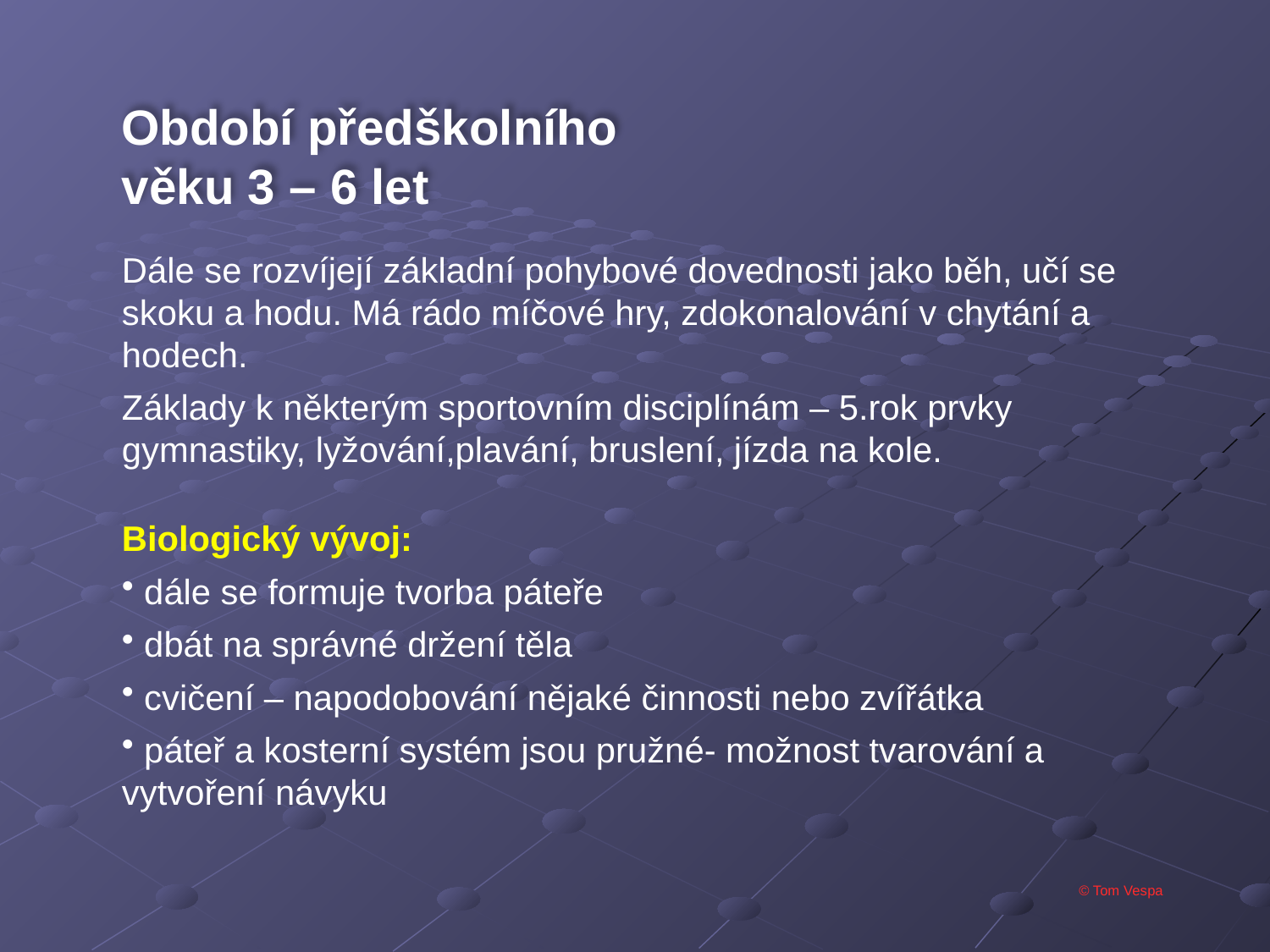

Období předškolního věku 3 – 6 let
Dále se rozvíjejí základní pohybové dovednosti jako běh, učí se skoku a hodu. Má rádo míčové hry, zdokonalování v chytání a hodech.
Základy k některým sportovním disciplínám – 5.rok prvky gymnastiky, lyžování,plavání, bruslení, jízda na kole.

Biologický vývoj:
 dále se formuje tvorba páteře
 dbát na správné držení těla
 cvičení – napodobování nějaké činnosti nebo zvířátka
 páteř a kosterní systém jsou pružné- možnost tvarování a vytvoření návyku

© Tom Vespa